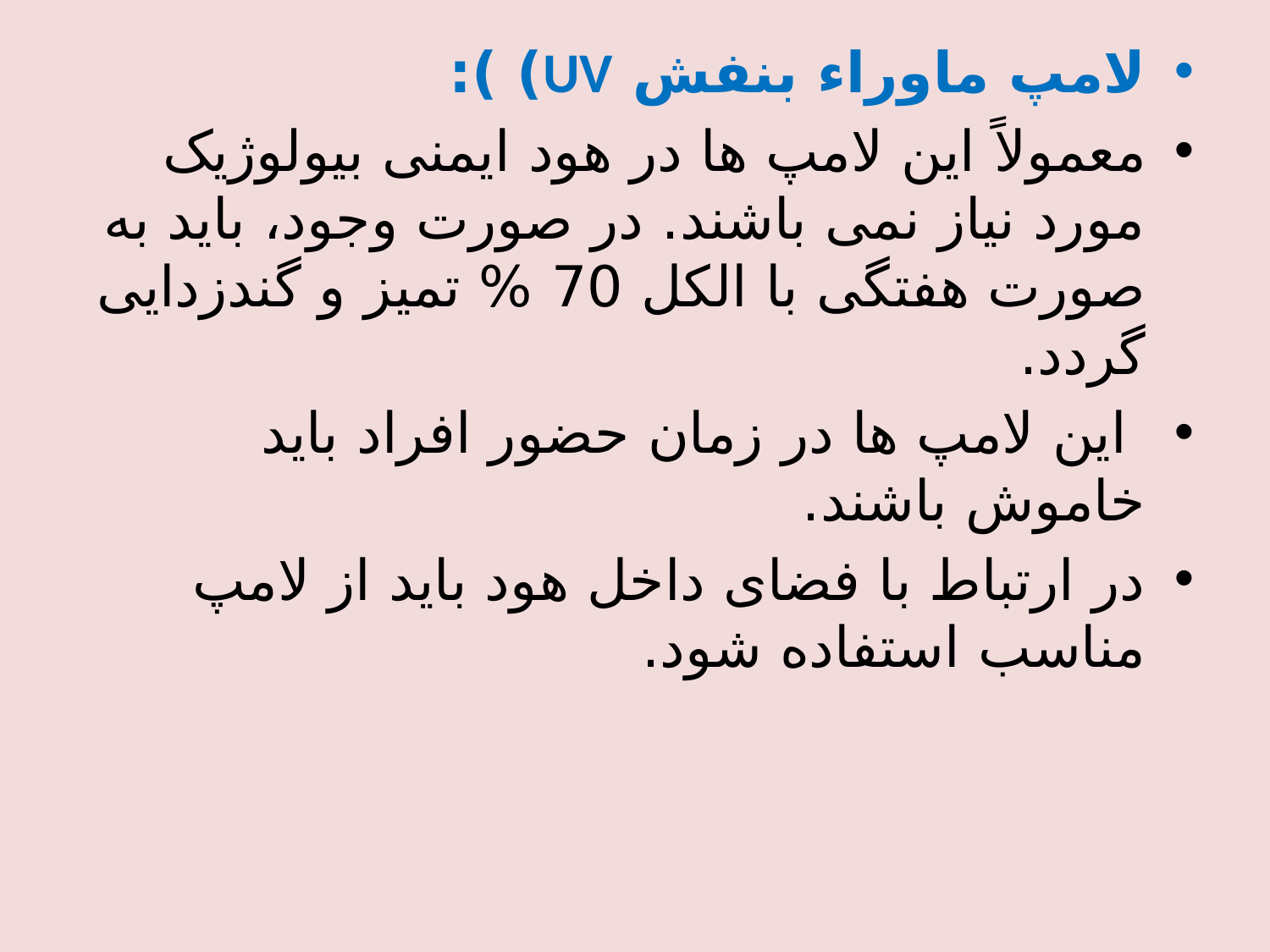

لامپ ماوراء بنفش UV) ):
معمولاً این لامپ ها در هود ایمنی بیولوژیک مورد نیاز نمی باشند. در صورت وجود، باید به صورت هفتگی با الکل 70 % تمیز و گندزدایی گردد.
 این لامپ ها در زمان حضور افراد باید خاموش باشند.
در ارتباط با فضای داخل هود باید از لامپ مناسب استفاده شود.